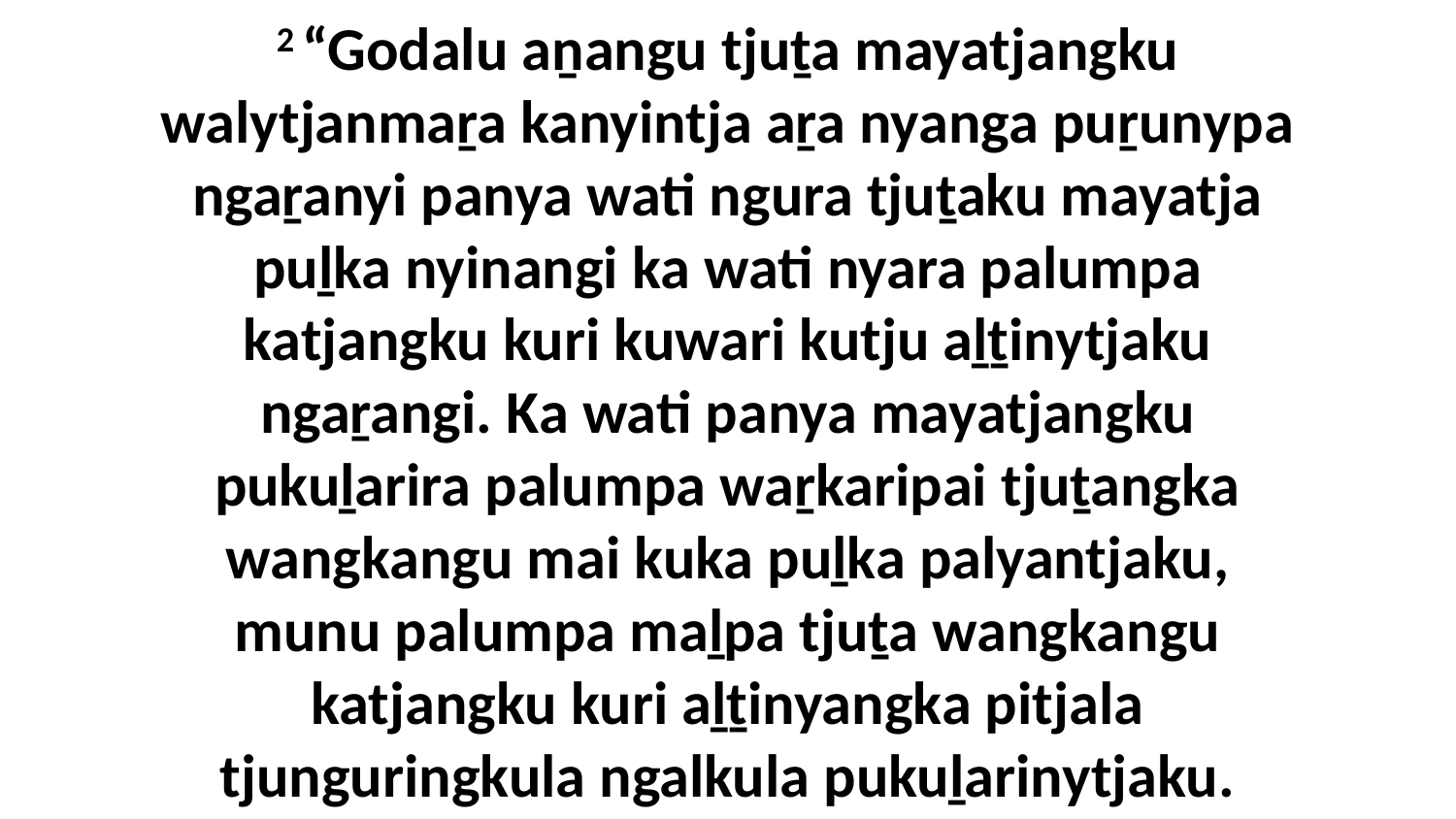

2 “Godalu aṉangu tjuṯa mayatjangku walytjanmaṟa kanyintja aṟa nyanga puṟunypa ngaṟanyi panya wati ngura tjuṯaku mayatja puḻka nyinangi ka wati nyara palumpa katjangku kuri kuwari kutju aḻṯinytjaku ngaṟangi. Ka wati panya mayatjangku pukuḻarira palumpa waṟkaripai tjuṯangka wangkangu mai kuka puḻka palyantjaku, munu palumpa maḻpa tjuṯa wangkangu katjangku kuri aḻṯinyangka pitjala tjunguringkula ngalkula pukuḻarinytjaku.